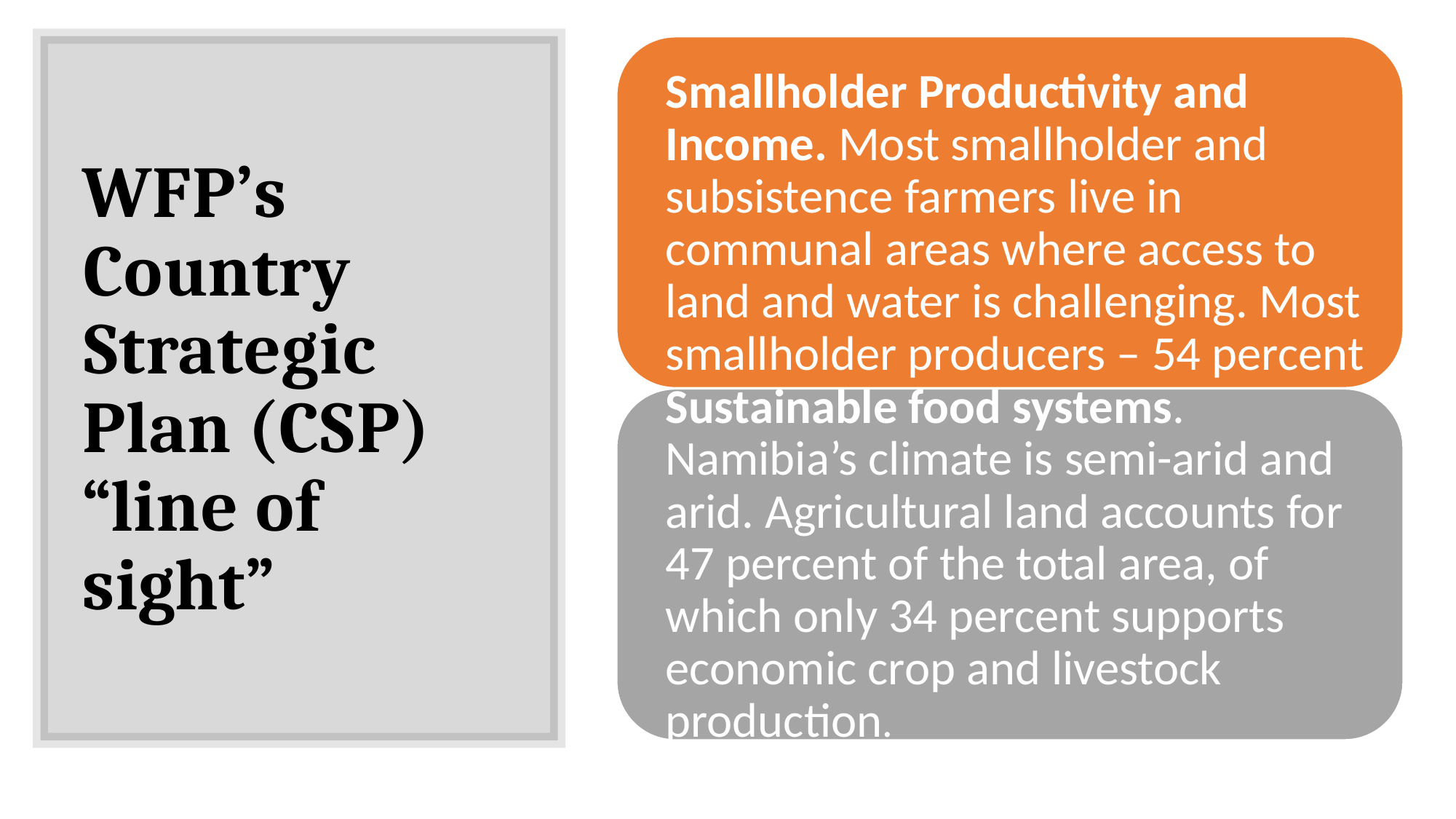

Smallholder Productivity and Income. Most smallholder and subsistence farmers live in communal areas where access to land and water is challenging. Most smallholder producers – 54 percent – are women
Sustainable food systems. Namibia’s climate is semi-arid and arid. Agricultural land accounts for 47 percent of the total area, of which only 34 percent supports economic crop and livestock production.
# WFP’s Country Strategic Plan (CSP) “line of sight”